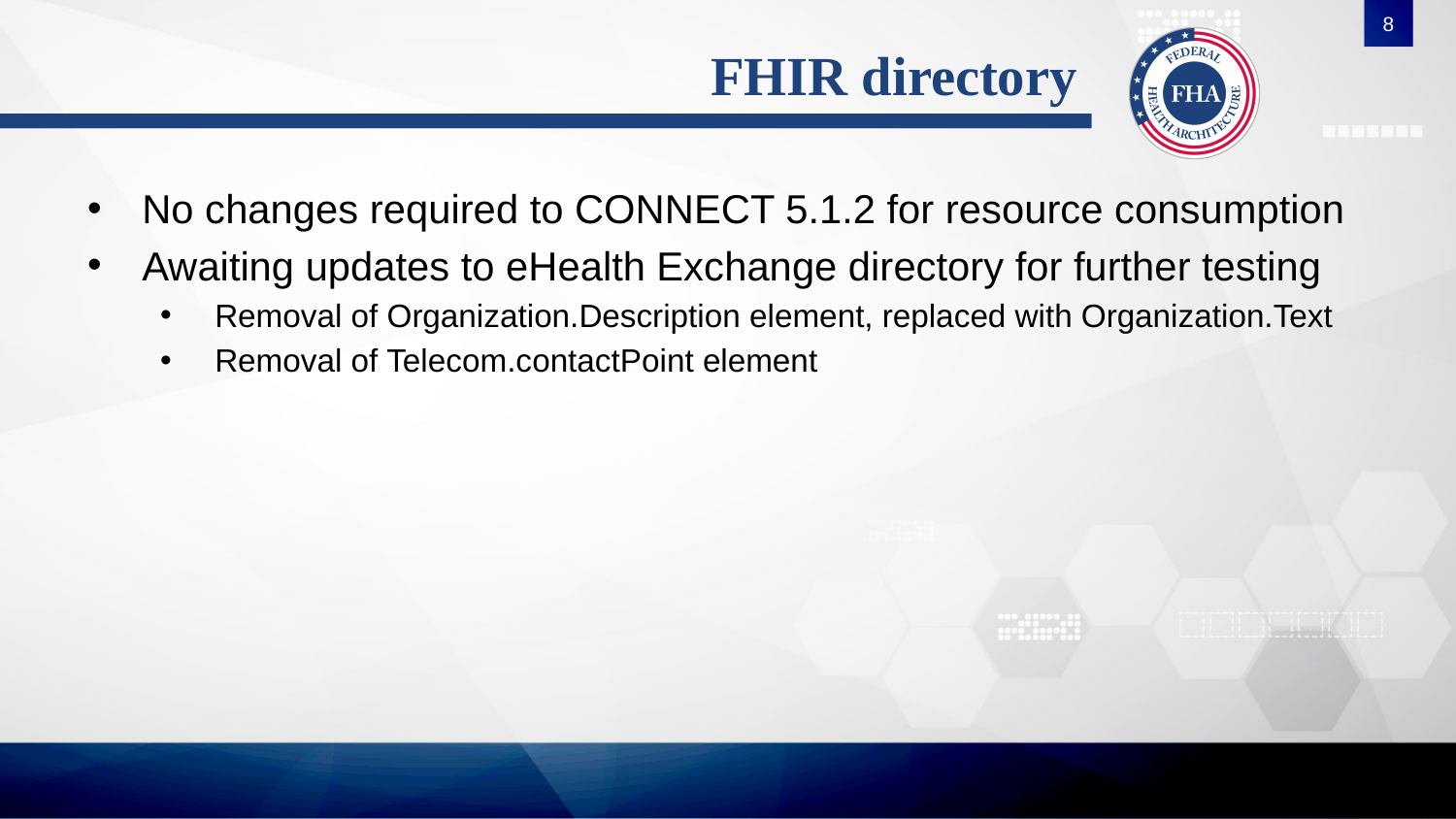

8
# FHIR directory
No changes required to CONNECT 5.1.2 for resource consumption
Awaiting updates to eHealth Exchange directory for further testing
Removal of Organization.Description element, replaced with Organization.Text
Removal of Telecom.contactPoint element